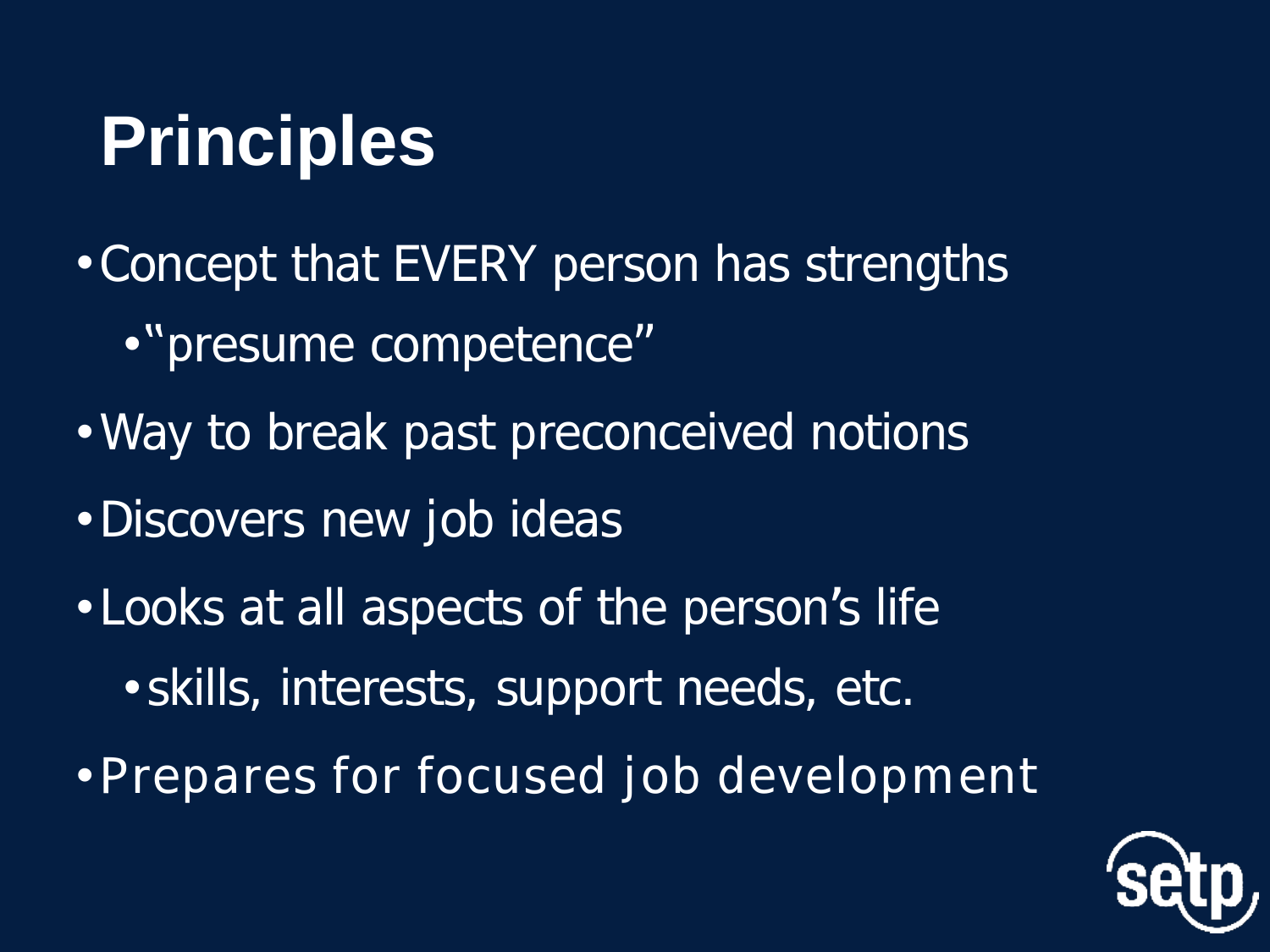

# Principles
Concept that EVERY person has strengths
“presume competence”
Way to break past preconceived notions
Discovers new job ideas
Looks at all aspects of the person’s life
skills, interests, support needs, etc.
Prepares for focused job development